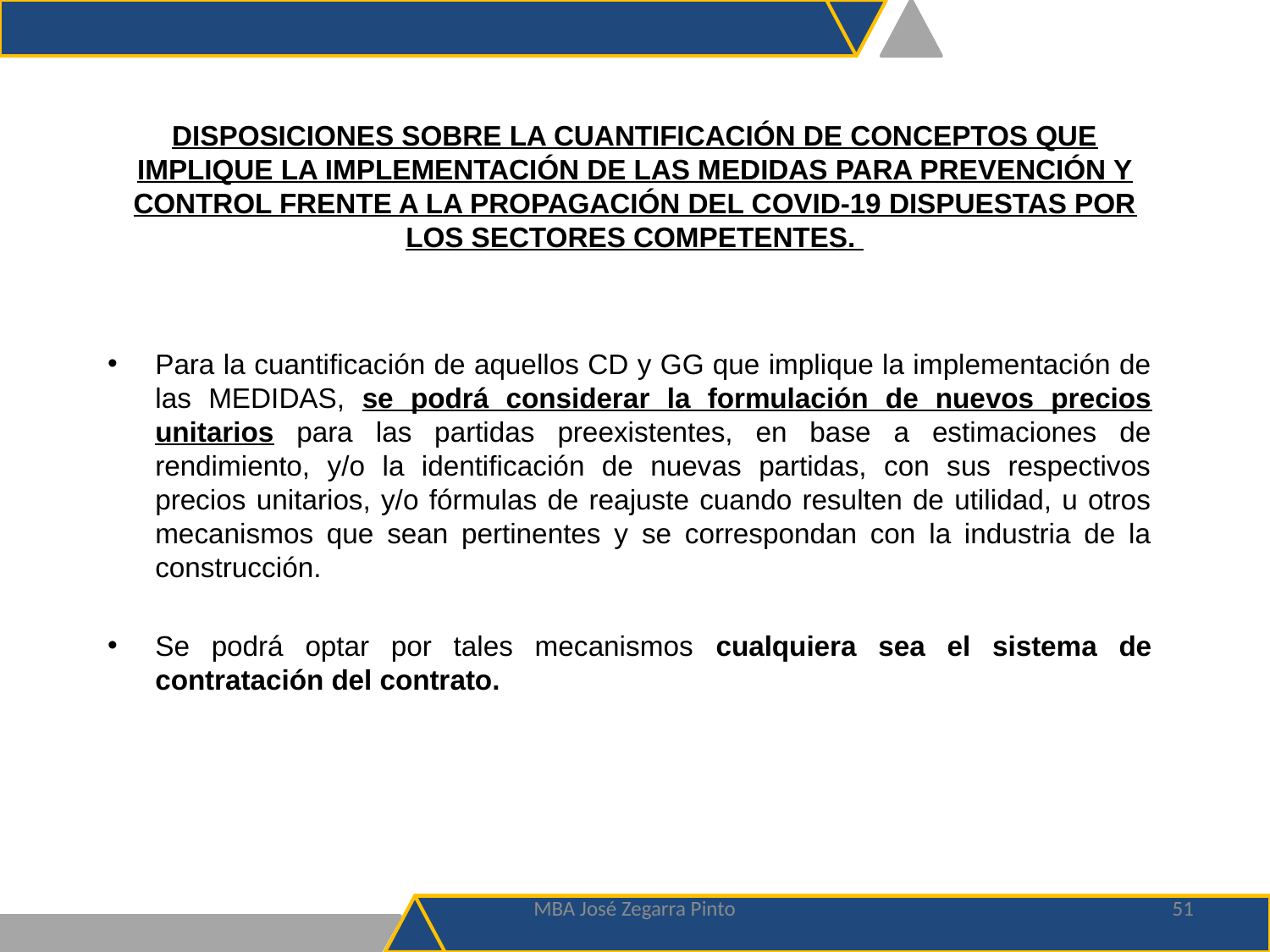

# DISPOSICIONES SOBRE LA CUANTIFICACIÓN DE CONCEPTOS QUE IMPLIQUE LA IMPLEMENTACIÓN DE LAS MEDIDAS PARA PREVENCIÓN Y CONTROL FRENTE A LA PROPAGACIÓN DEL COVID-19 DISPUESTAS POR LOS SECTORES COMPETENTES.
Para la cuantificación de aquellos CD y GG que implique la implementación de las MEDIDAS, se podrá considerar la formulación de nuevos precios unitarios para las partidas preexistentes, en base a estimaciones de rendimiento, y/o la identificación de nuevas partidas, con sus respectivos precios unitarios, y/o fórmulas de reajuste cuando resulten de utilidad, u otros mecanismos que sean pertinentes y se correspondan con la industria de la construcción.

Se podrá optar por tales mecanismos cualquiera sea el sistema de contratación del contrato.

MBA José Zegarra Pinto
51